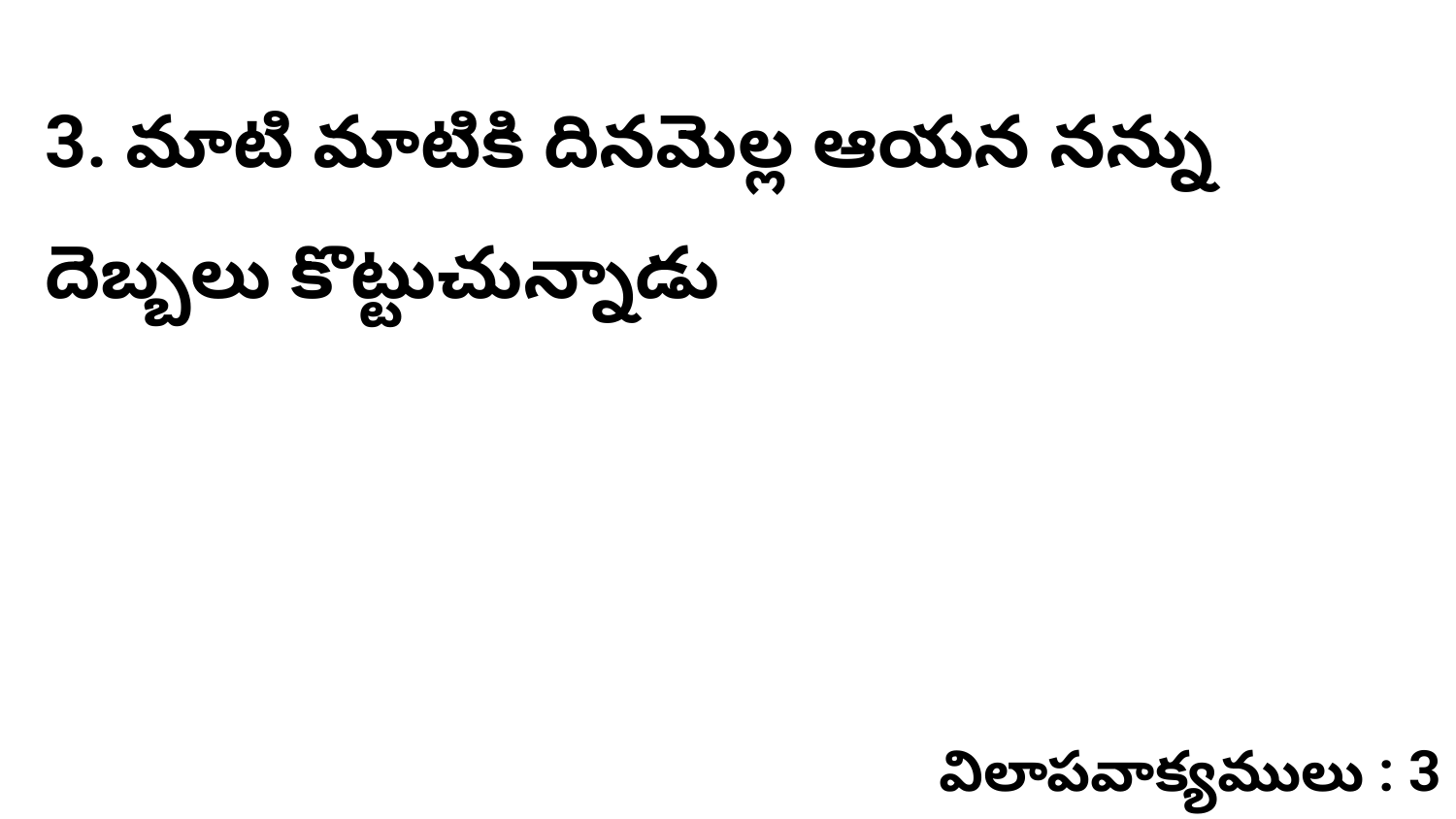

3. మాటి మాటికి దినమెల్ల ఆయన నన్ను దెబ్బలు కొట్టుచున్నాడు
విలాపవాక్యములు : 3